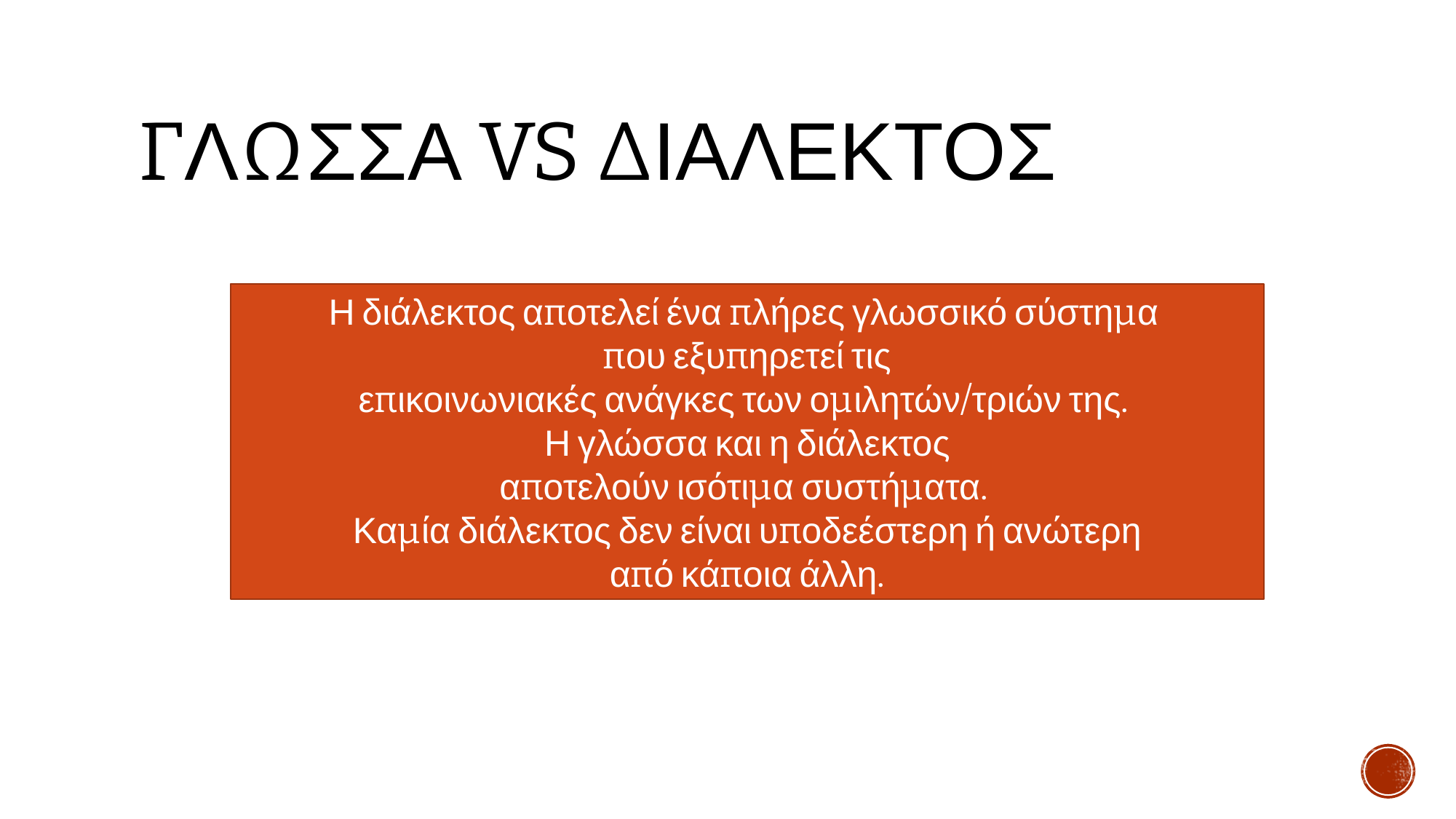

# ΓΛΩΣΣΑ VS δΙΑΛΕΚΤΟΣ

Η διάλεκτος αποτελεί ένα πλήρες γλωσσικό σύστημα
που εξυπηρετεί τις
επικοινωνιακές ανάγκες των ομιλητών/τριών της.
Η γλώσσα και η διάλεκτος
αποτελούν ισότιμα συστήματα.
Καμία διάλεκτος δεν είναι υποδεέστερη ή ανώτερη
από κάποια άλλη.